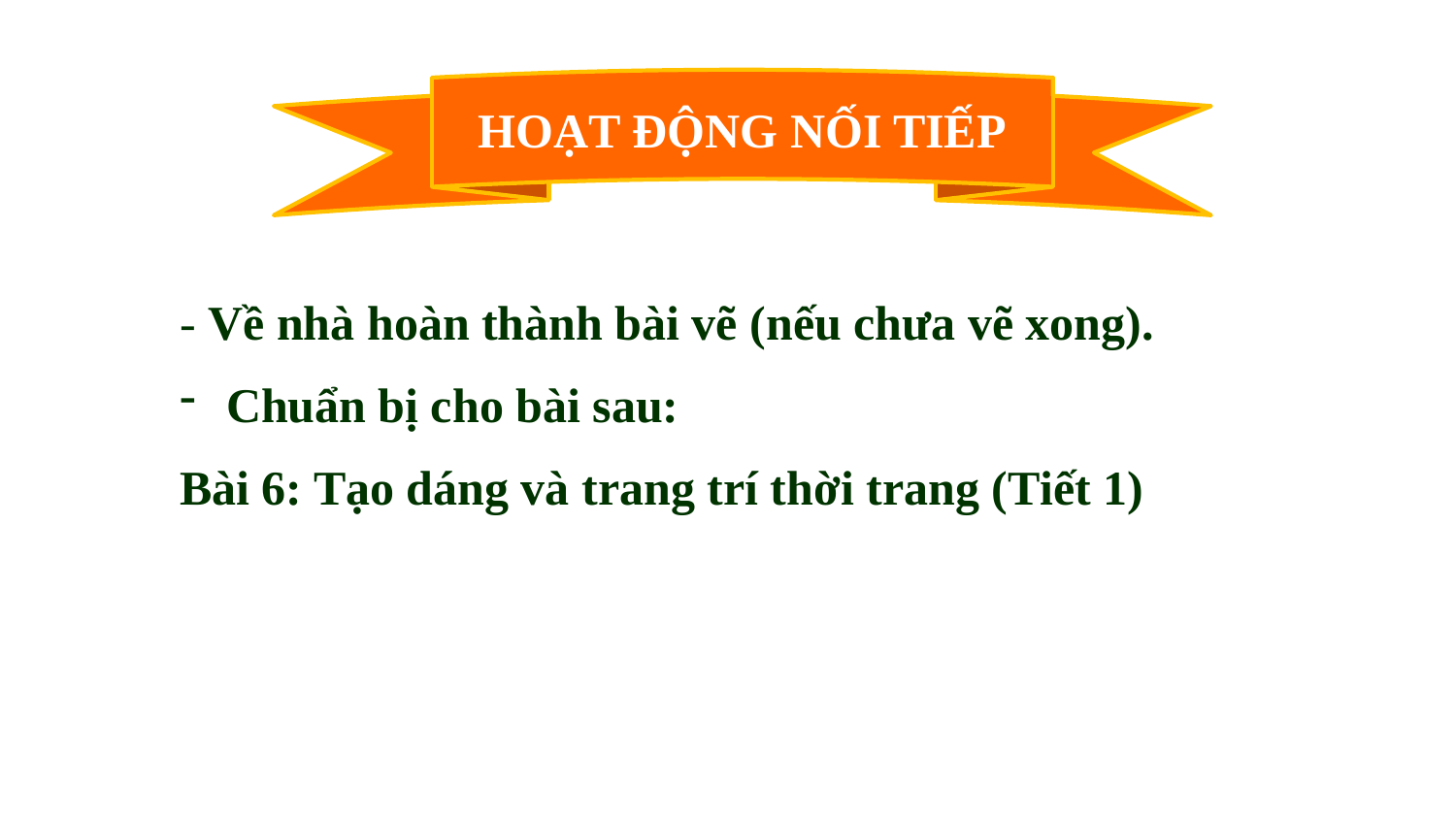

HOẠT ĐỘNG NỐI TIẾP
- Về nhà hoàn thành bài vẽ (nếu chưa vẽ xong).
 Chuẩn bị cho bài sau:
Bài 6: Tạo dáng và trang trí thời trang (Tiết 1)